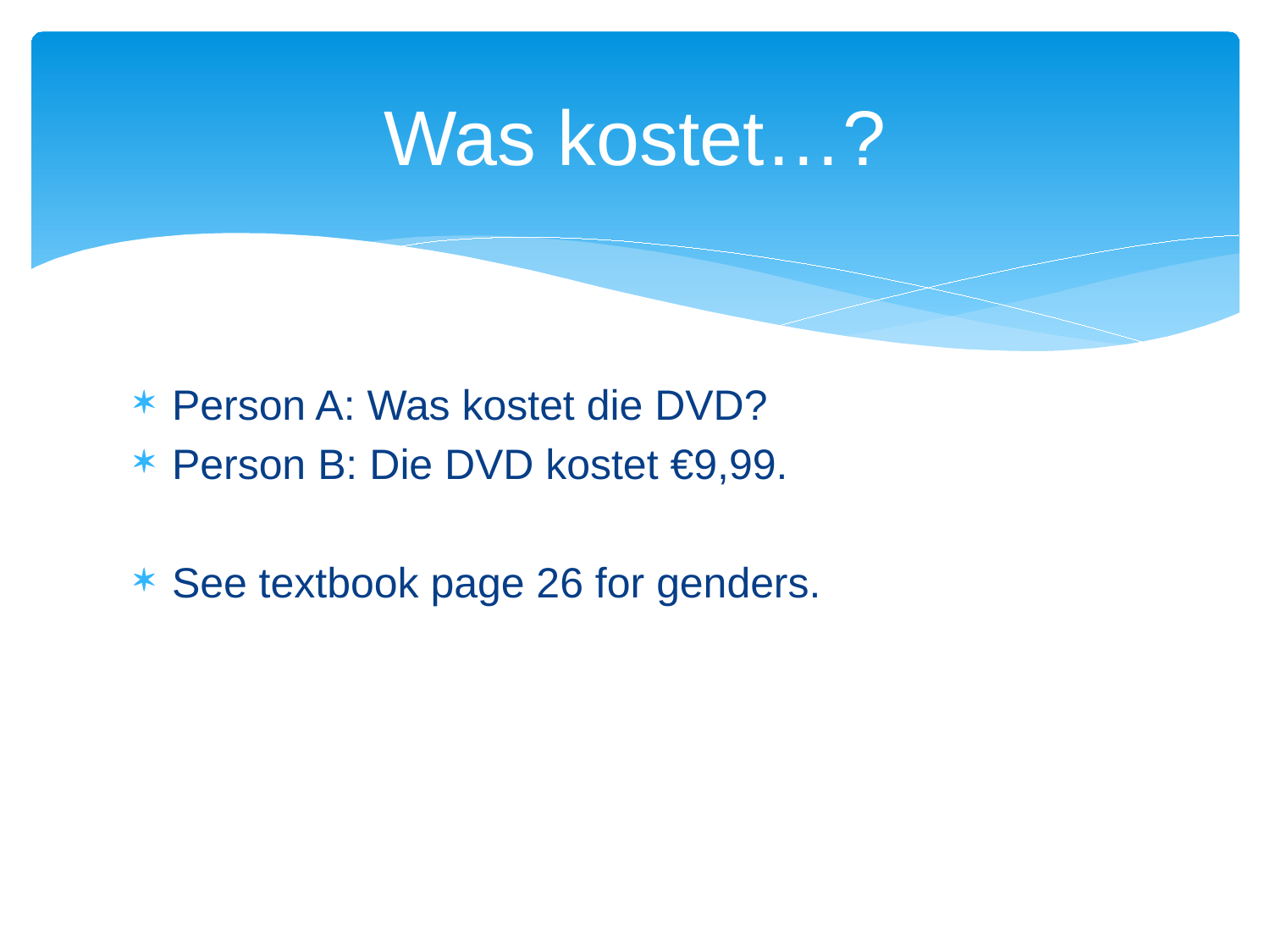

# Was kostet…?
Person A: Was kostet die DVD?
Person B: Die DVD kostet €9,99.

See textbook page 26 for genders.